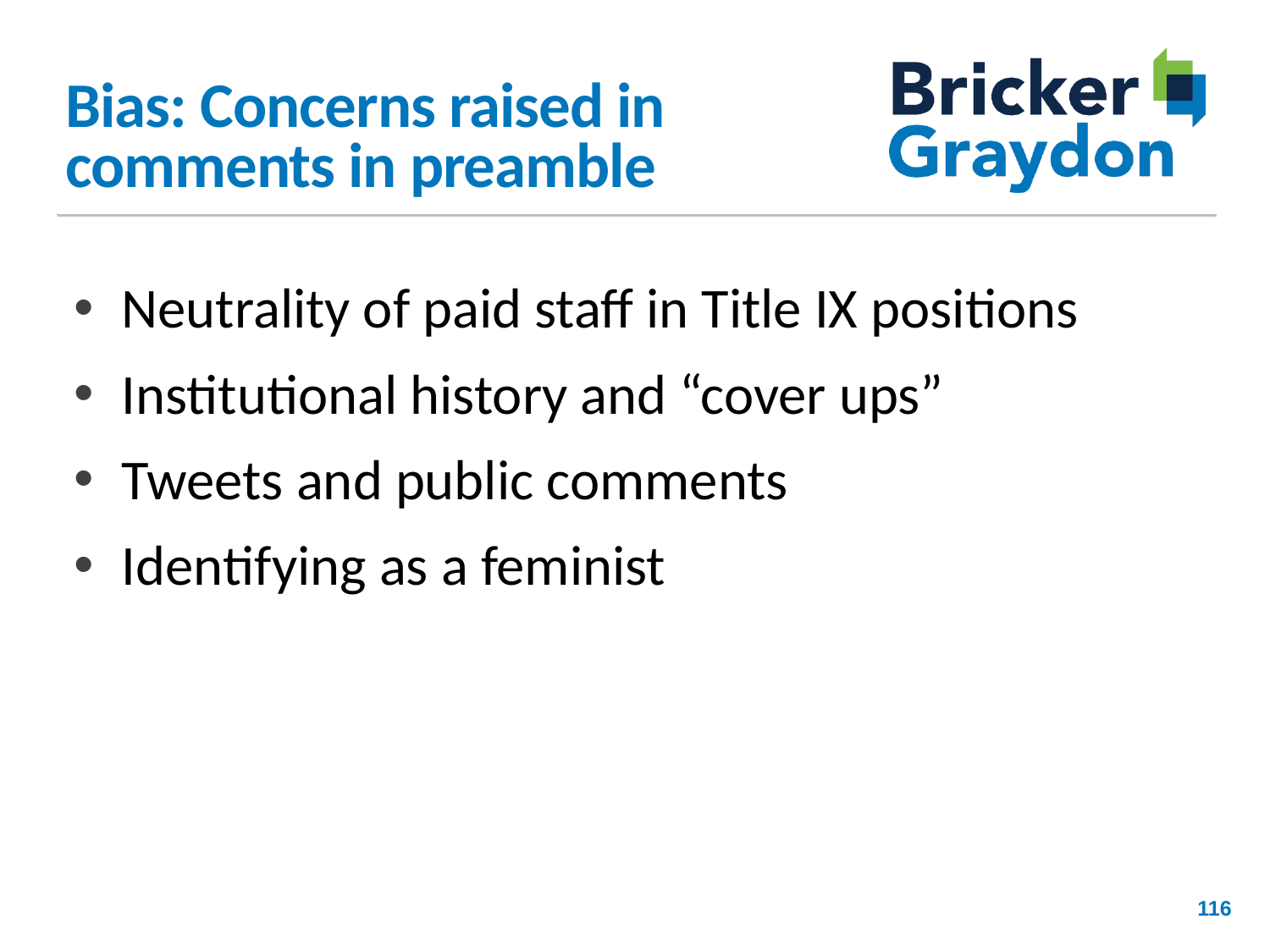

# Bias: Concerns raised in comments in preamble
Neutrality of paid staff in Title IX positions
Institutional history and “cover ups”
Tweets and public comments
Identifying as a feminist

116